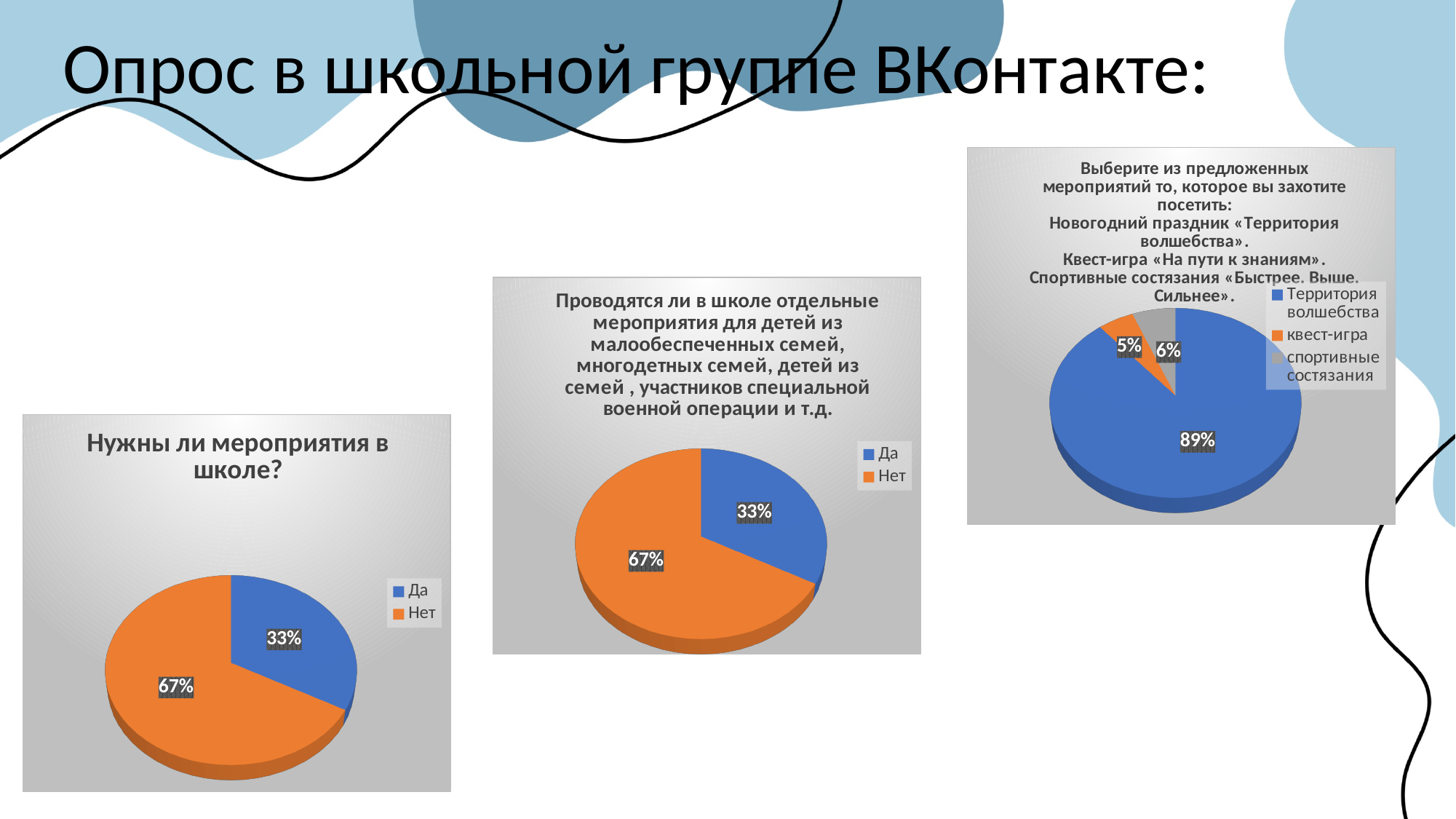

# Опрос в школьной группе ВКонтакте:

[unsupported chart]

[unsupported chart]

[unsupported chart]